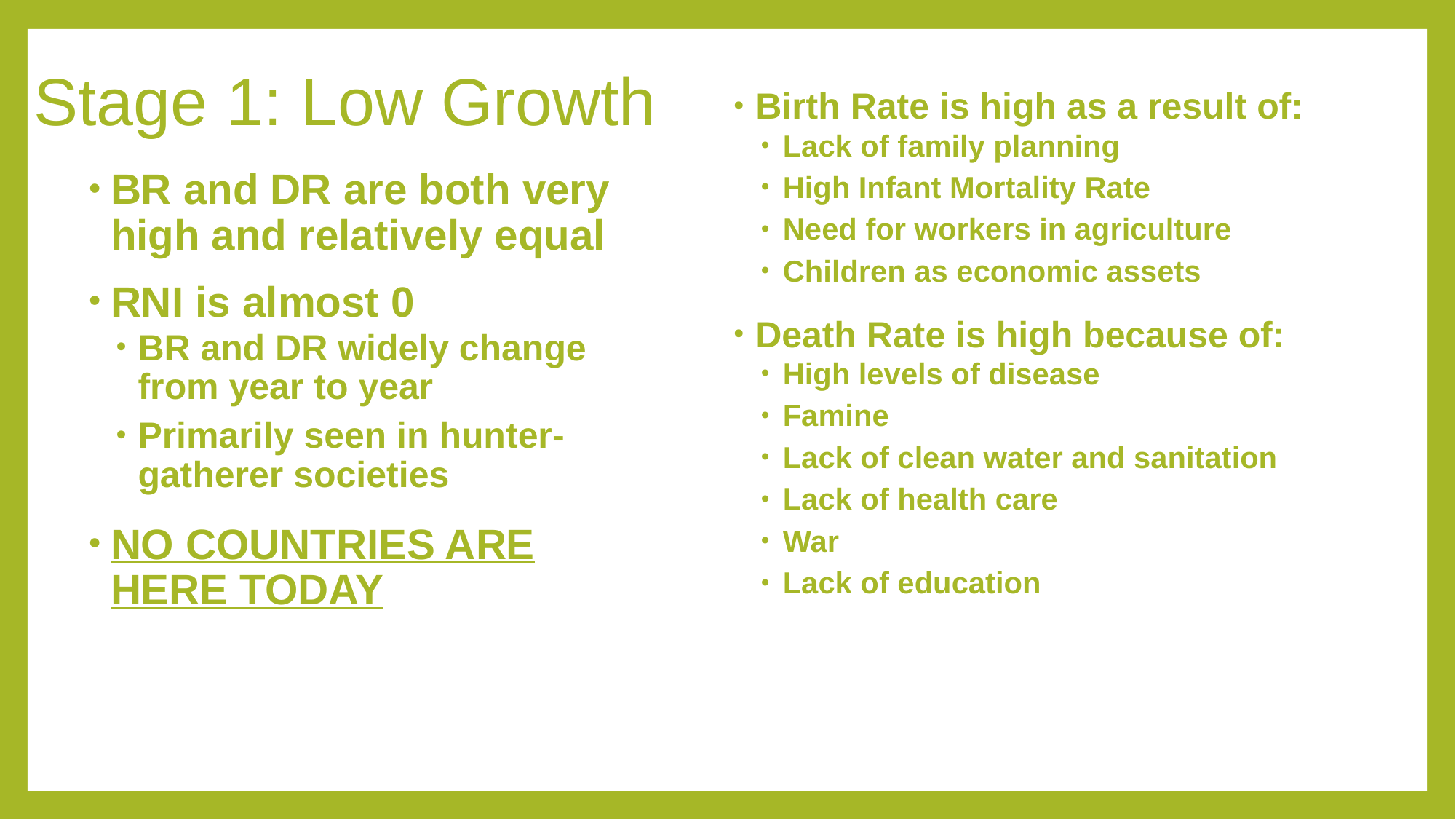

# Stage 1: Low Growth
Birth Rate is high as a result of:
Lack of family planning
High Infant Mortality Rate
Need for workers in agriculture
Children as economic assets
Death Rate is high because of:
High levels of disease
Famine
Lack of clean water and sanitation
Lack of health care
War
Lack of education
BR and DR are both very high and relatively equal
RNI is almost 0
BR and DR widely change from year to year
Primarily seen in hunter-gatherer societies
NO COUNTRIES ARE HERE TODAY